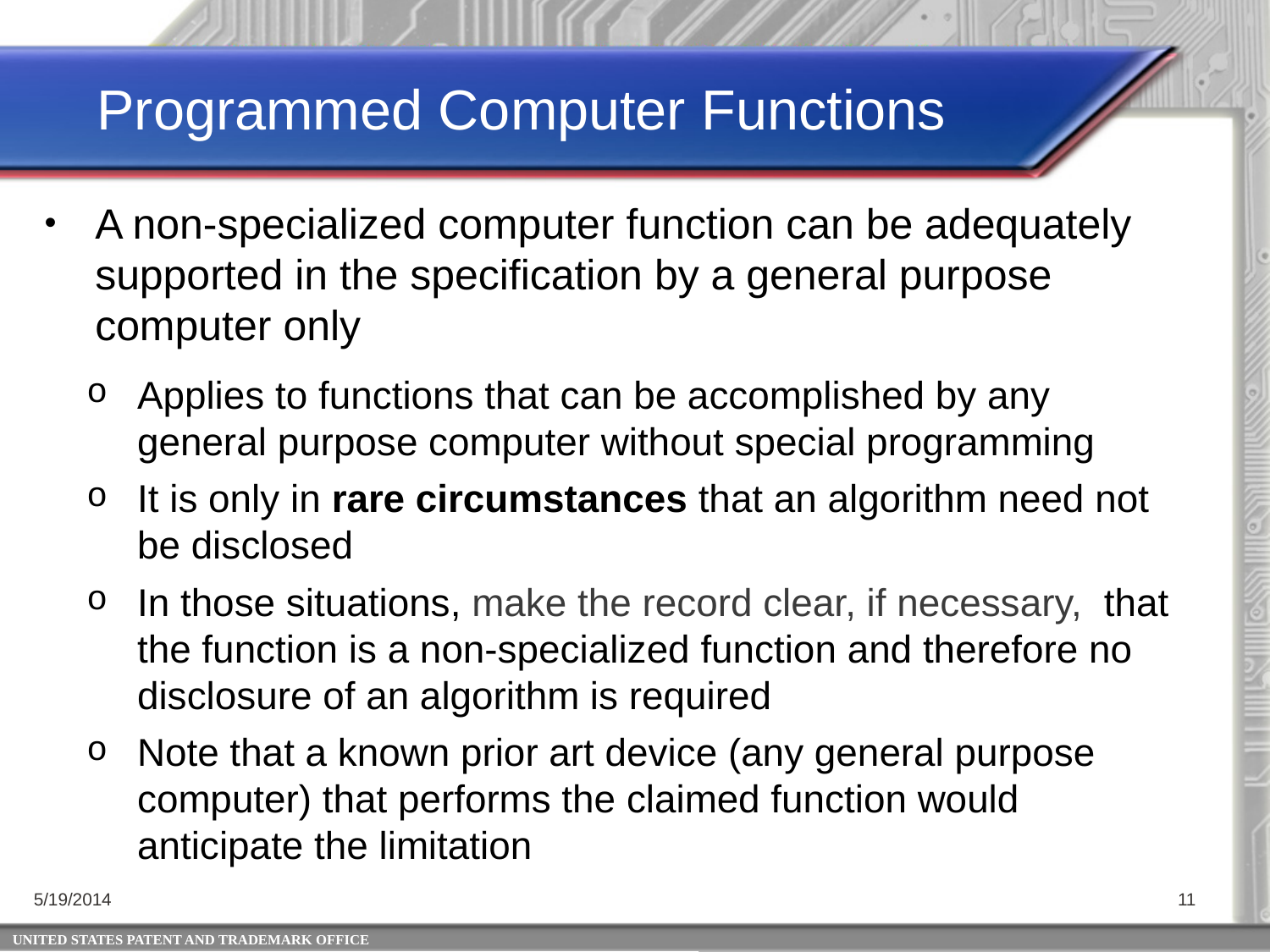

Programmed Computer Functions
A non-specialized computer function can be adequately supported in the specification by a general purpose computer only
Applies to functions that can be accomplished by any general purpose computer without special programming
It is only in rare circumstances that an algorithm need not be disclosed
In those situations, make the record clear, if necessary,  that the function is a non-specialized function and therefore no disclosure of an algorithm is required
Note that a known prior art device (any general purpose computer) that performs the claimed function would anticipate the limitation
5/19/2014
11